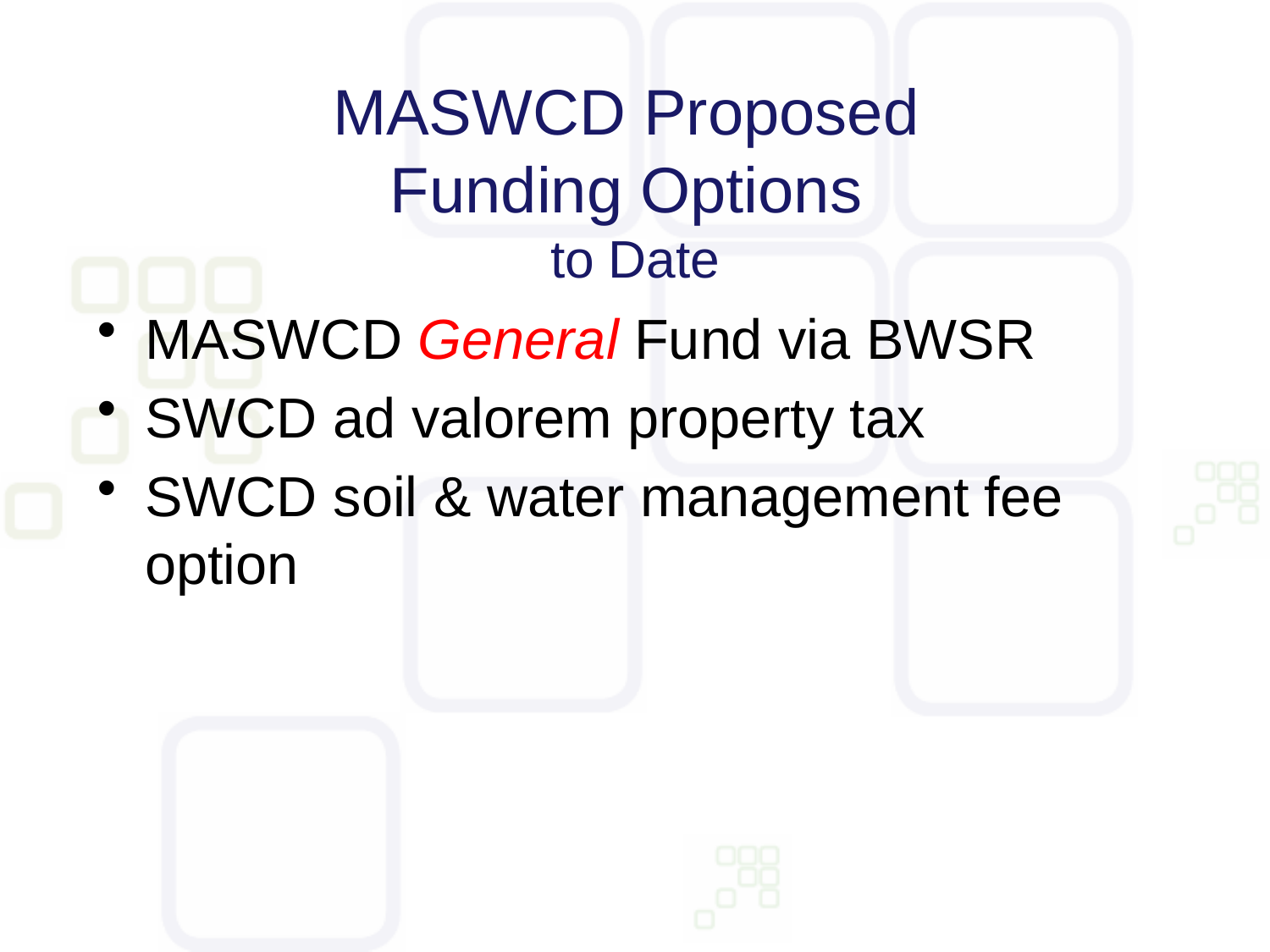

# MASWCD Proposed Funding Options to Date
MASWCD General Fund via BWSR
SWCD ad valorem property tax
SWCD soil & water management fee option